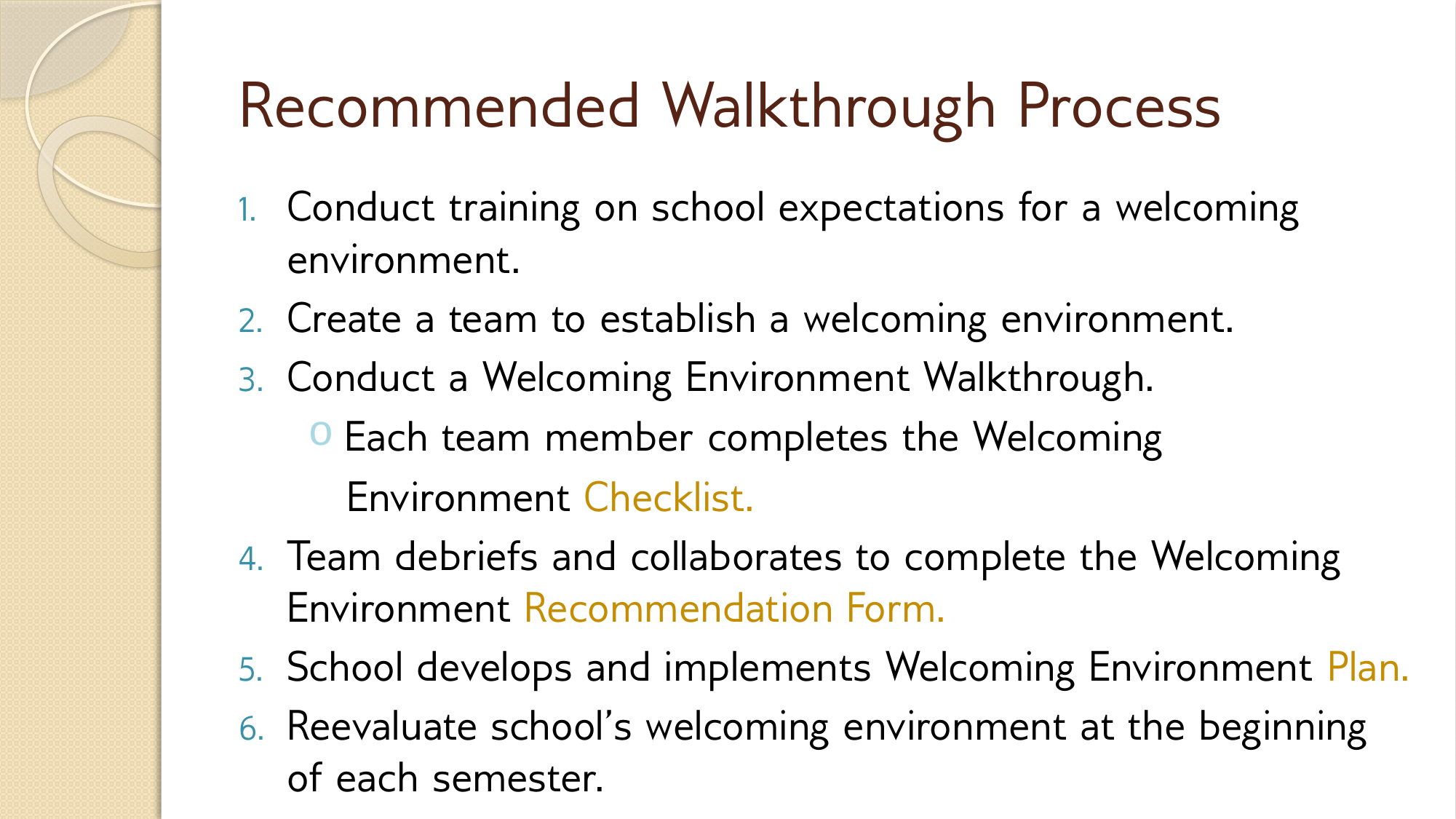

# Recommended Walkthrough Process
Conduct training on school expectations for a welcoming environment.
Create a team to establish a welcoming environment.
Conduct a Welcoming Environment Walkthrough.
 Each team member completes the Welcoming
   Environment Checklist.
Team debriefs and collaborates to complete the Welcoming Environment Recommendation Form.
School develops and implements Welcoming Environment Plan.
Reevaluate school’s welcoming environment at the beginning of each semester.